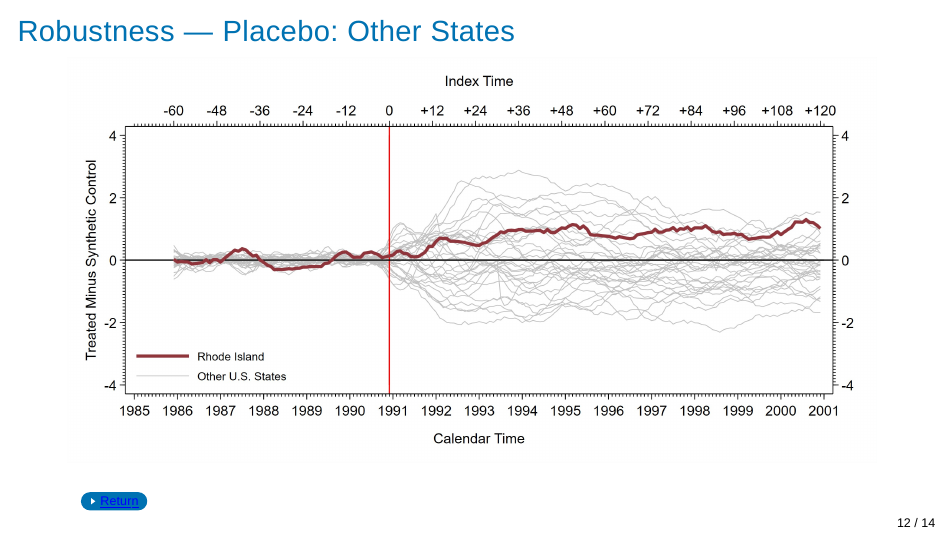

Robustness — Placebo: Other States

Return

12 / 14